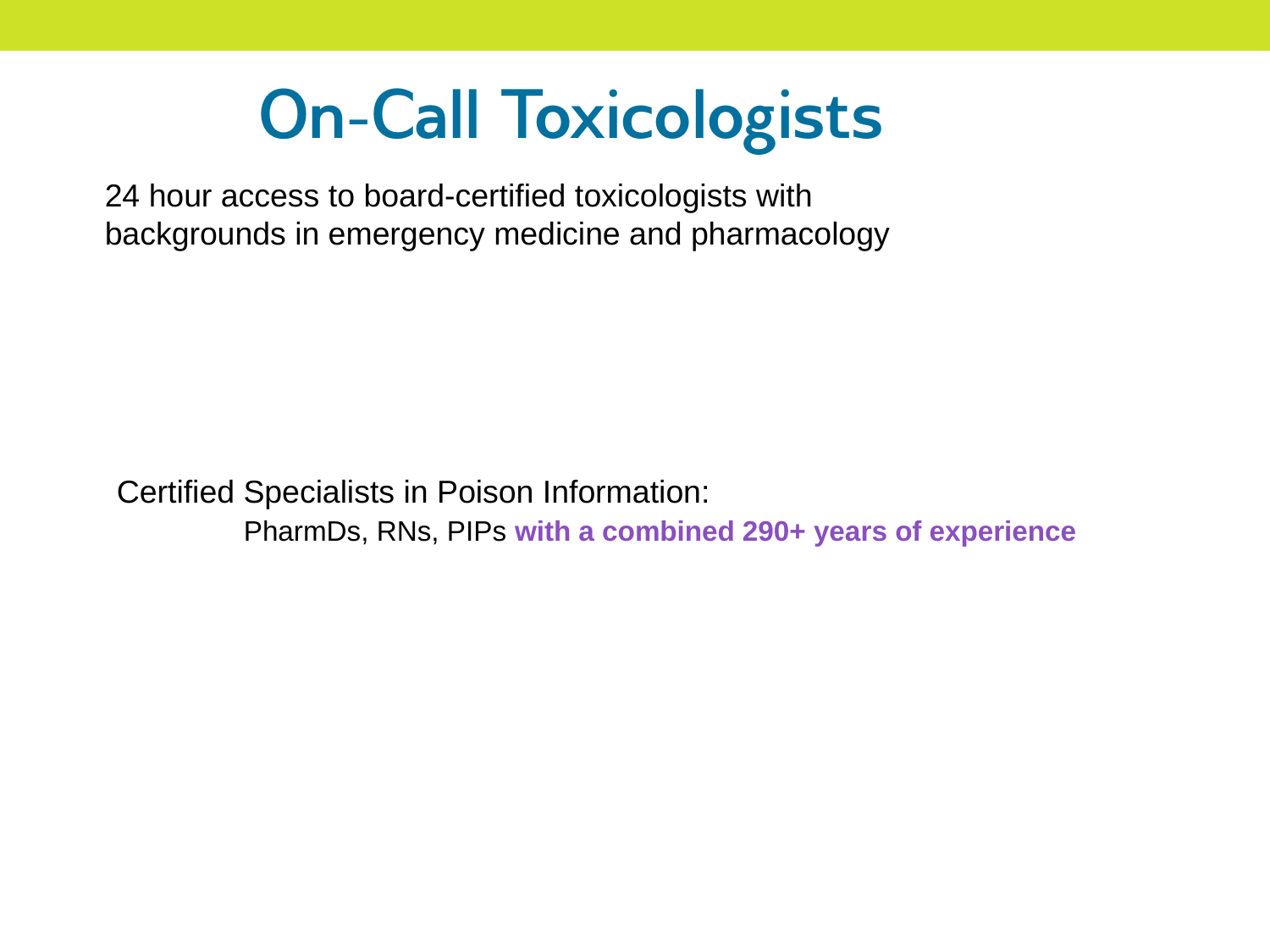

# On-Call Toxicologists
24 hour access to board-certified toxicologists with backgrounds in emergency medicine and pharmacology
Certified Specialists in Poison Information:
	PharmDs, RNs, PIPs with a combined 290+ years of experience